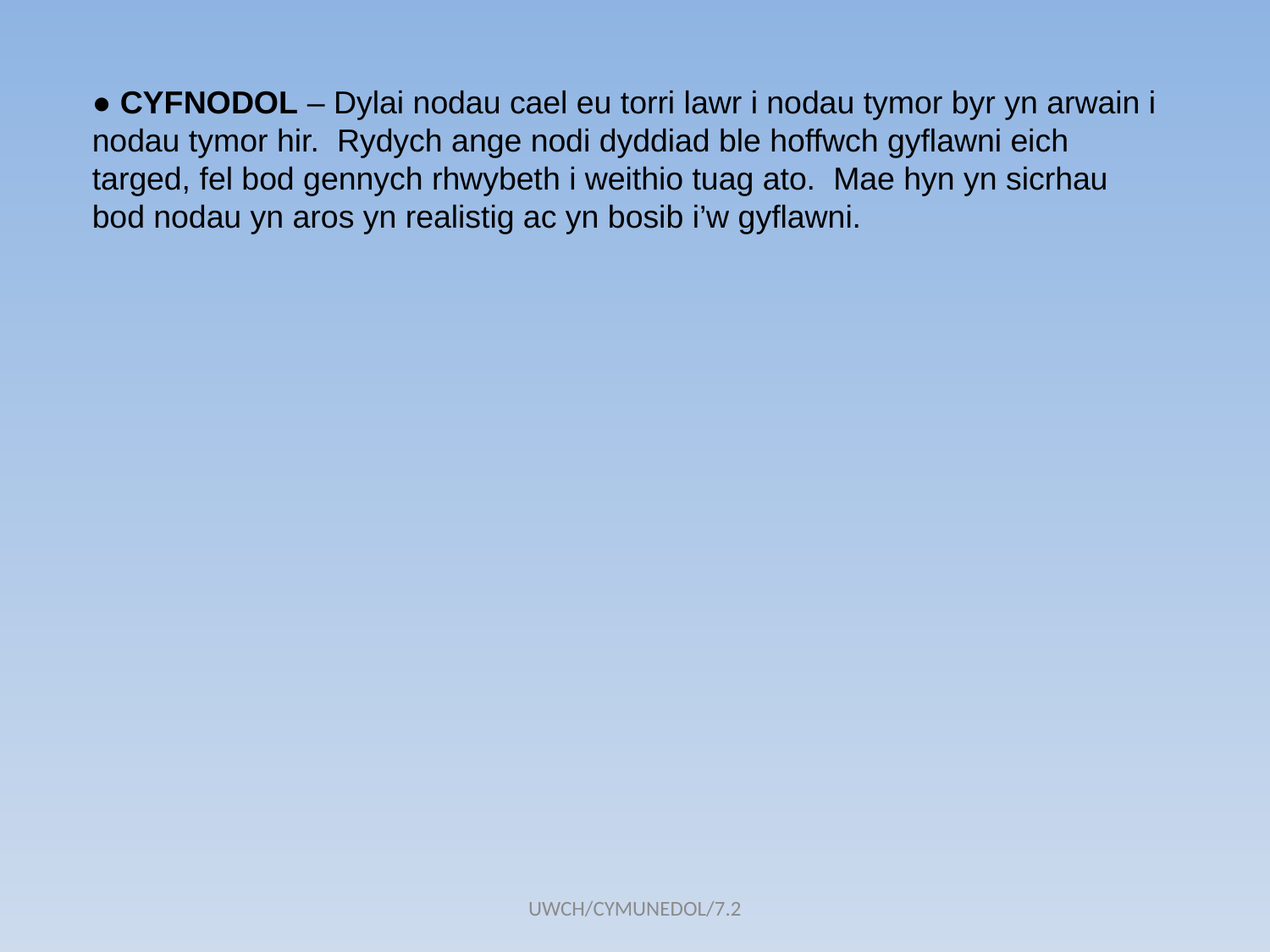

● CYFNODOL – Dylai nodau cael eu torri lawr i nodau tymor byr yn arwain i nodau tymor hir.  Rydych ange nodi dyddiad ble hoffwch gyflawni eich targed, fel bod gennych rhwybeth i weithio tuag ato.  Mae hyn yn sicrhau bod nodau yn aros yn realistig ac yn bosib i’w gyflawni.

UWCH/CYMUNEDOL/7.2